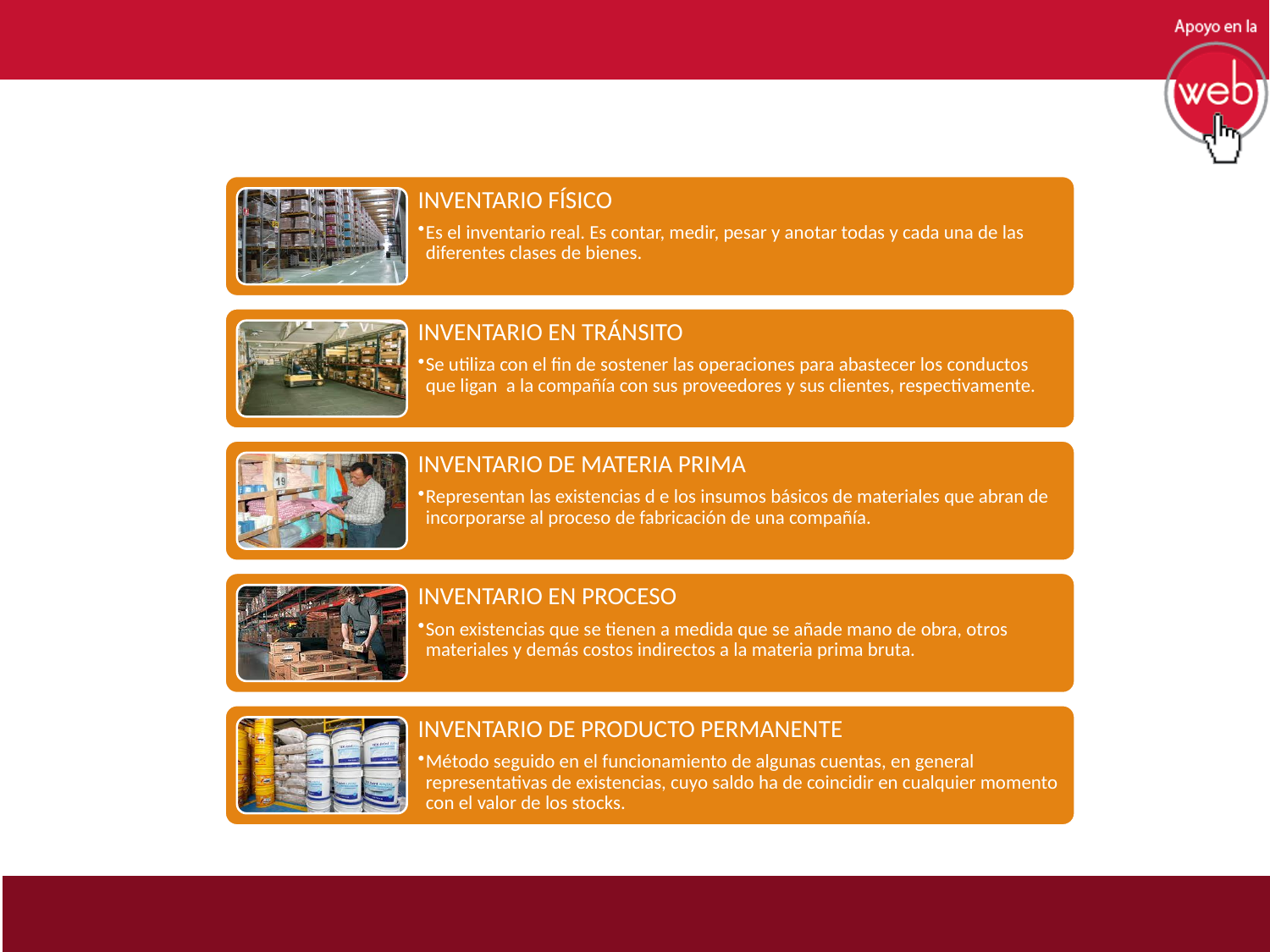

INVENTARIO FÍSICO
Es el inventario real. Es contar, medir, pesar y anotar todas y cada una de las diferentes clases de bienes.
INVENTARIO EN TRÁNSITO
Se utiliza con el fin de sostener las operaciones para abastecer los conductos que ligan  a la compañía con sus proveedores y sus clientes, respectivamente.
INVENTARIO DE MATERIA PRIMA
Representan las existencias d e los insumos básicos de materiales que abran de incorporarse al proceso de fabricación de una compañía.
INVENTARIO EN PROCESO
Son existencias que se tienen a medida que se añade mano de obra, otros materiales y demás costos indirectos a la materia prima bruta.
INVENTARIO DE PRODUCTO PERMANENTE
Método seguido en el funcionamiento de algunas cuentas, en general representativas de existencias, cuyo saldo ha de coincidir en cualquier momento con el valor de los stocks.